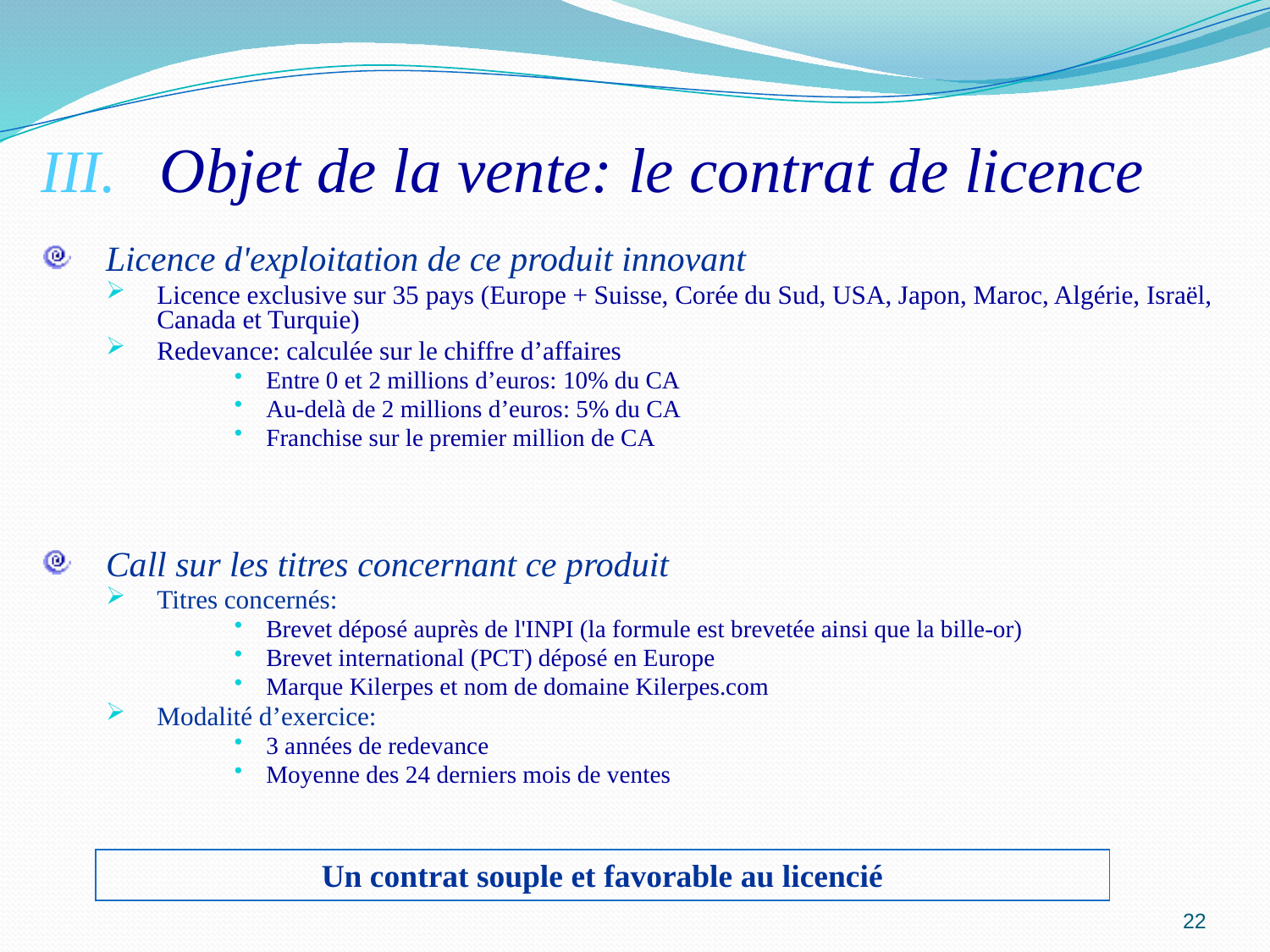

Objet de la vente: le contrat de licence

Licence d'exploitation de ce produit innovant
Licence exclusive sur 35 pays (Europe + Suisse, Corée du Sud, USA, Japon, Maroc, Algérie, Israël, Canada et Turquie)
Redevance: calculée sur le chiffre d’affaires
Entre 0 et 2 millions d’euros: 10% du CA
Au-delà de 2 millions d’euros: 5% du CA
Franchise sur le premier million de CA

Call sur les titres concernant ce produit
Titres concernés:
Brevet déposé auprès de l'INPI (la formule est brevetée ainsi que la bille-or)
Brevet international (PCT) déposé en Europe
Marque Kilerpes et nom de domaine Kilerpes.com
Modalité d’exercice:
3 années de redevance
Moyenne des 24 derniers mois de ventes
Un contrat souple et favorable au licencié
22